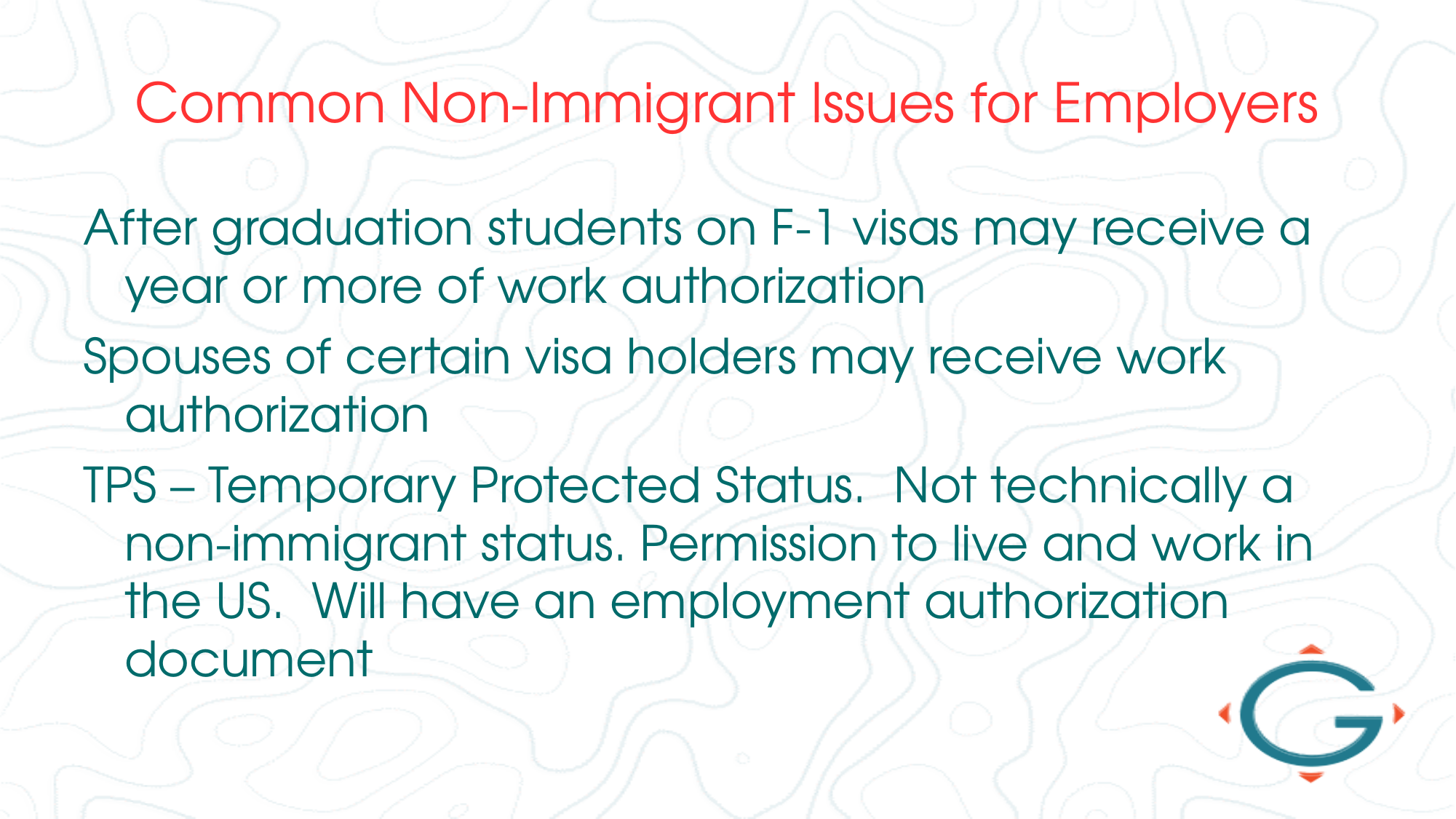

# Common Non-Immigrant Issues for Employers
After graduation students on F-1 visas may receive a year or more of work authorization
Spouses of certain visa holders may receive work authorization
TPS – Temporary Protected Status.  Not technically a non-immigrant status. Permission to live and work in the US.  Will have an employment authorization document